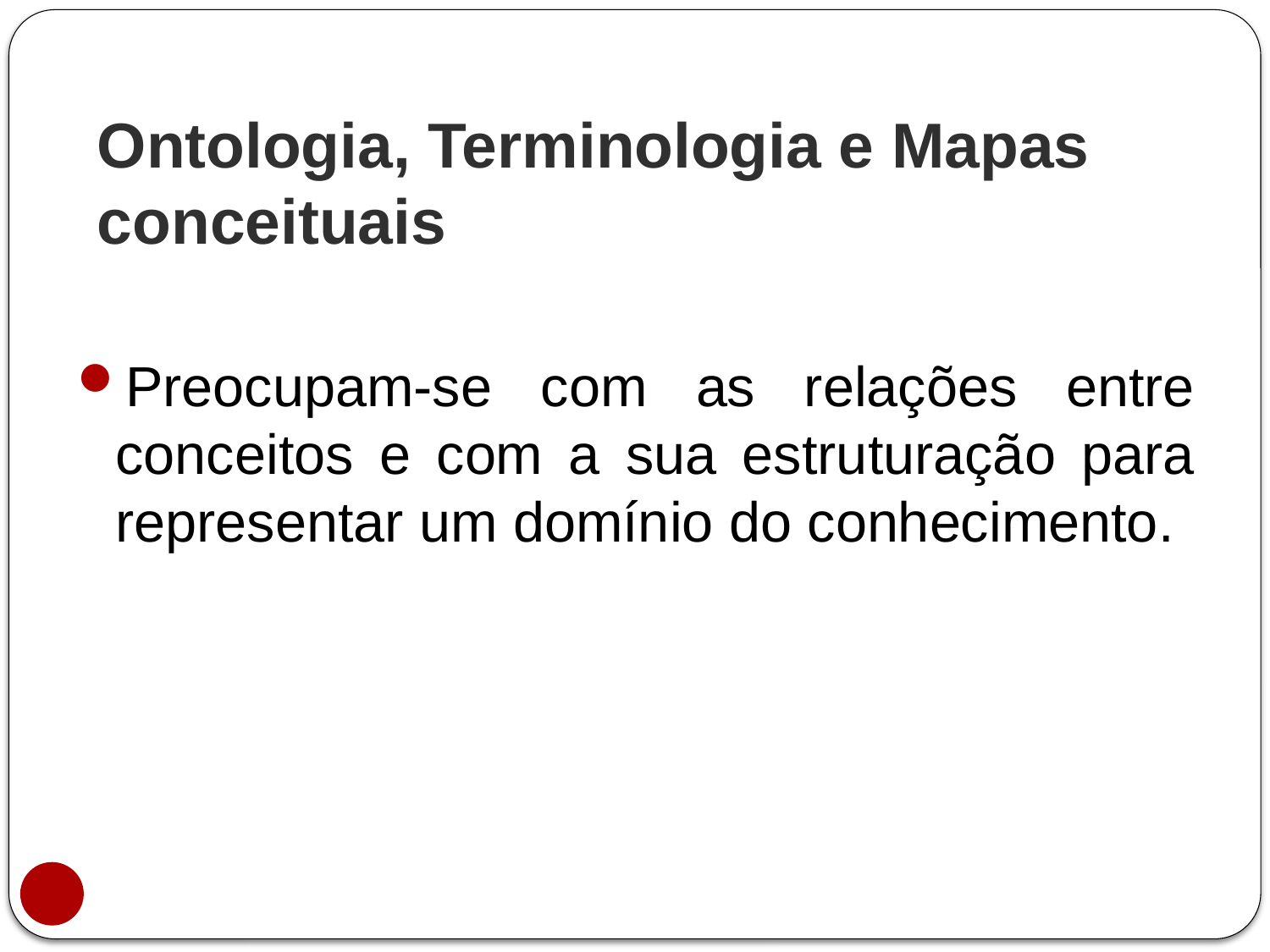

# Ontologia, Terminologia e Mapas conceituais

Preocupam-se com as relações entre conceitos e com a sua estruturação para representar um domínio do conhecimento.

23